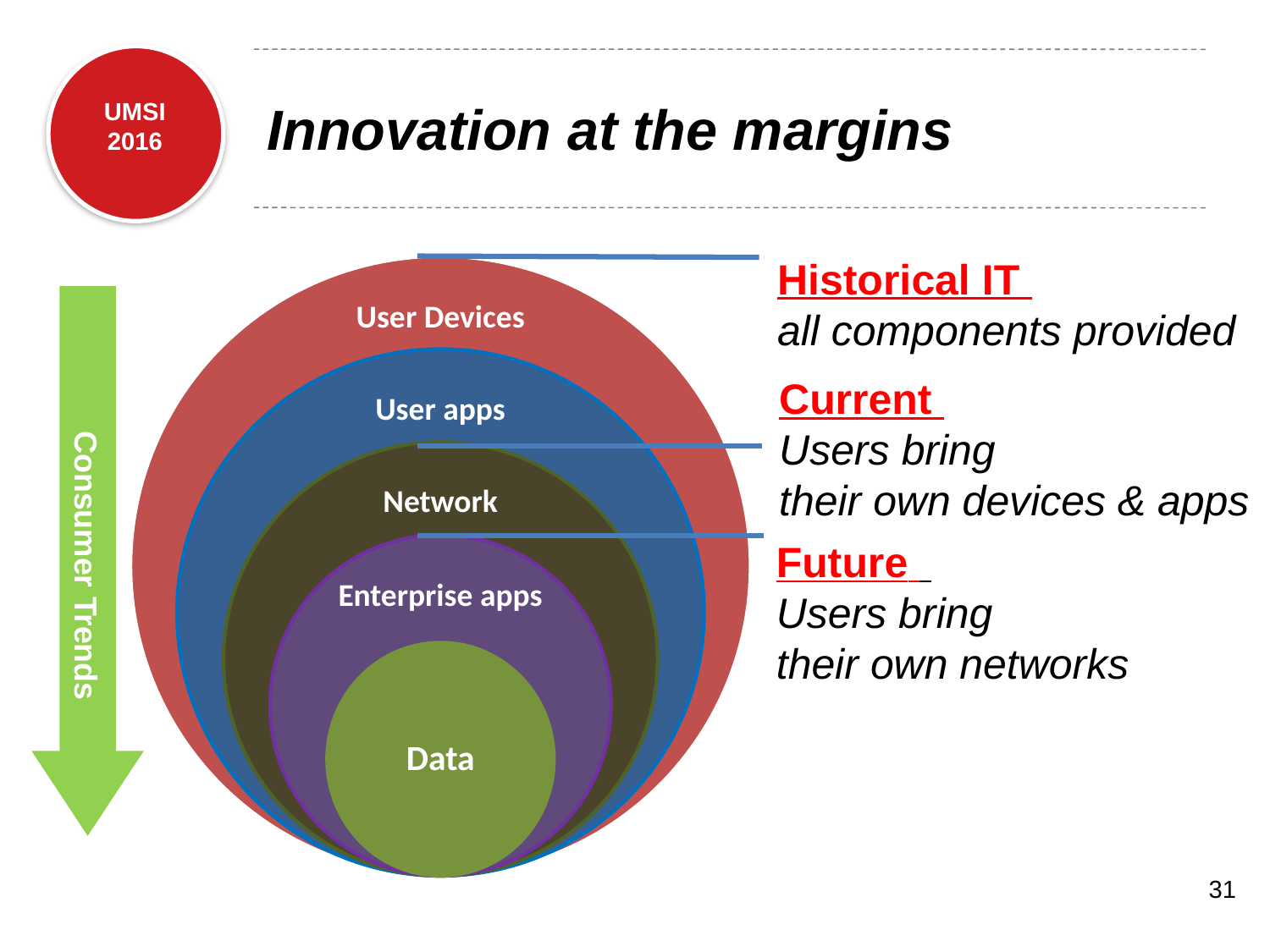

# Innovation at the margins
Historical IT
all components provided
User Devices
User apps
Network
Enterprise apps
Data

Current
Users bring
their own devices & apps
Future
Users bring
their own networks
Consumer Trends
31